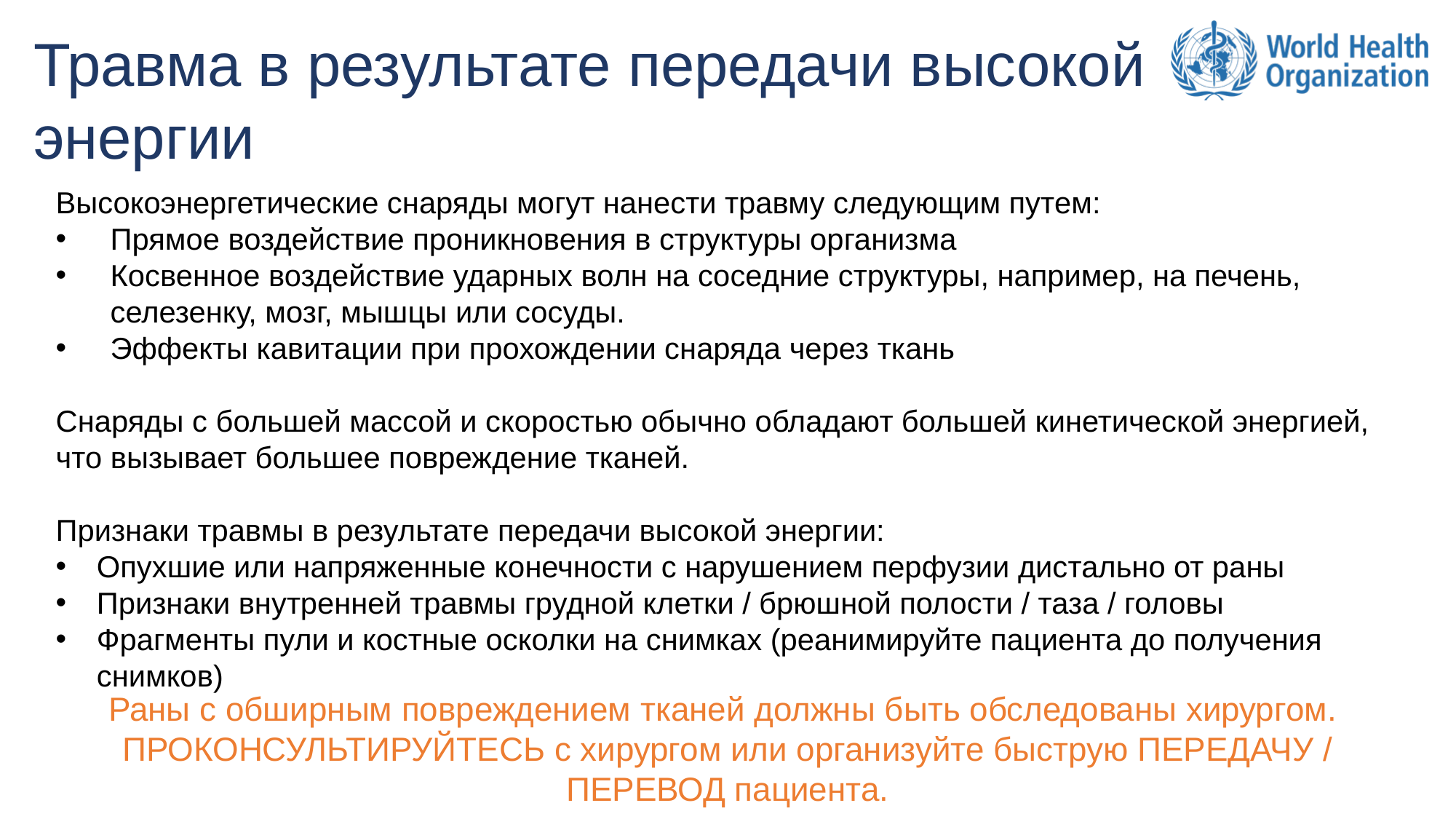

# Травма в результате передачи высокой энергии
Высокоэнергетические снаряды могут нанести травму следующим путем:
Прямое воздействие проникновения в структуры организма
Косвенное воздействие ударных волн на соседние структуры, например, на печень, селезенку, мозг, мышцы или сосуды.
Эффекты кавитации при прохождении снаряда через ткань

Снаряды с большей массой и скоростью обычно обладают большей кинетической энергией, что вызывает большее повреждение тканей.

Признаки травмы в результате передачи высокой энергии:
Опухшие или напряженные конечности с нарушением перфузии дистально от раны
Признаки внутренней травмы грудной клетки / брюшной полости / таза / головы
Фрагменты пули и костные осколки на снимках (реанимируйте пациента до получения снимков)
Раны с обширным повреждением тканей должны быть обследованы хирургом.
ПРОКОНСУЛЬТИРУЙТЕСЬ с хирургом или организуйте быструю ПЕРЕДАЧУ / ПЕРЕВОД пациента.